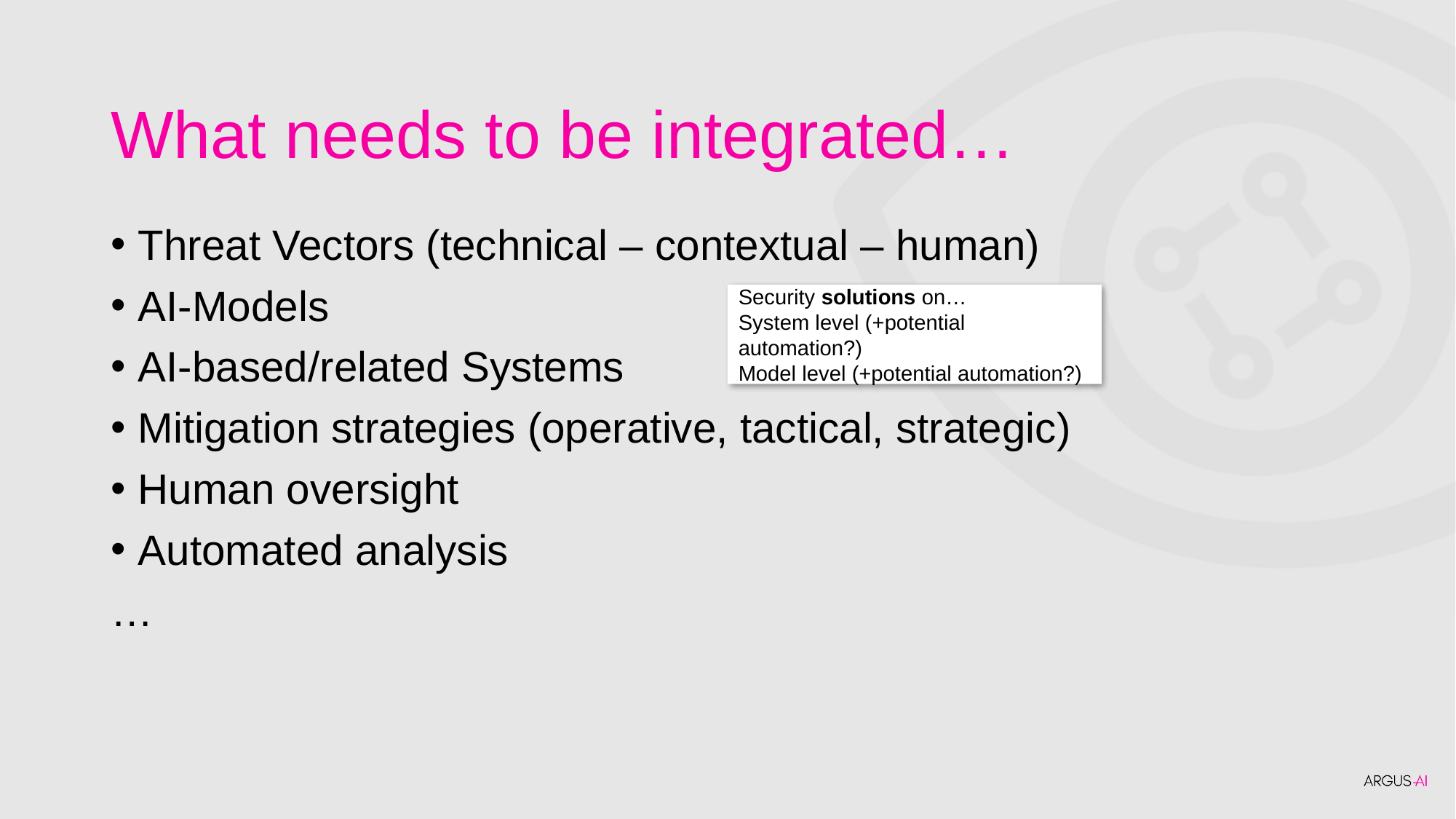

# What needs to be integrated…
Threat Vectors (technical – contextual – human)
AI-Models
AI-based/related Systems
Mitigation strategies (operative, tactical, strategic)
Human oversight
Automated analysis
…

Security solutions on…
System level (+potential automation?)
Model level (+potential automation?)